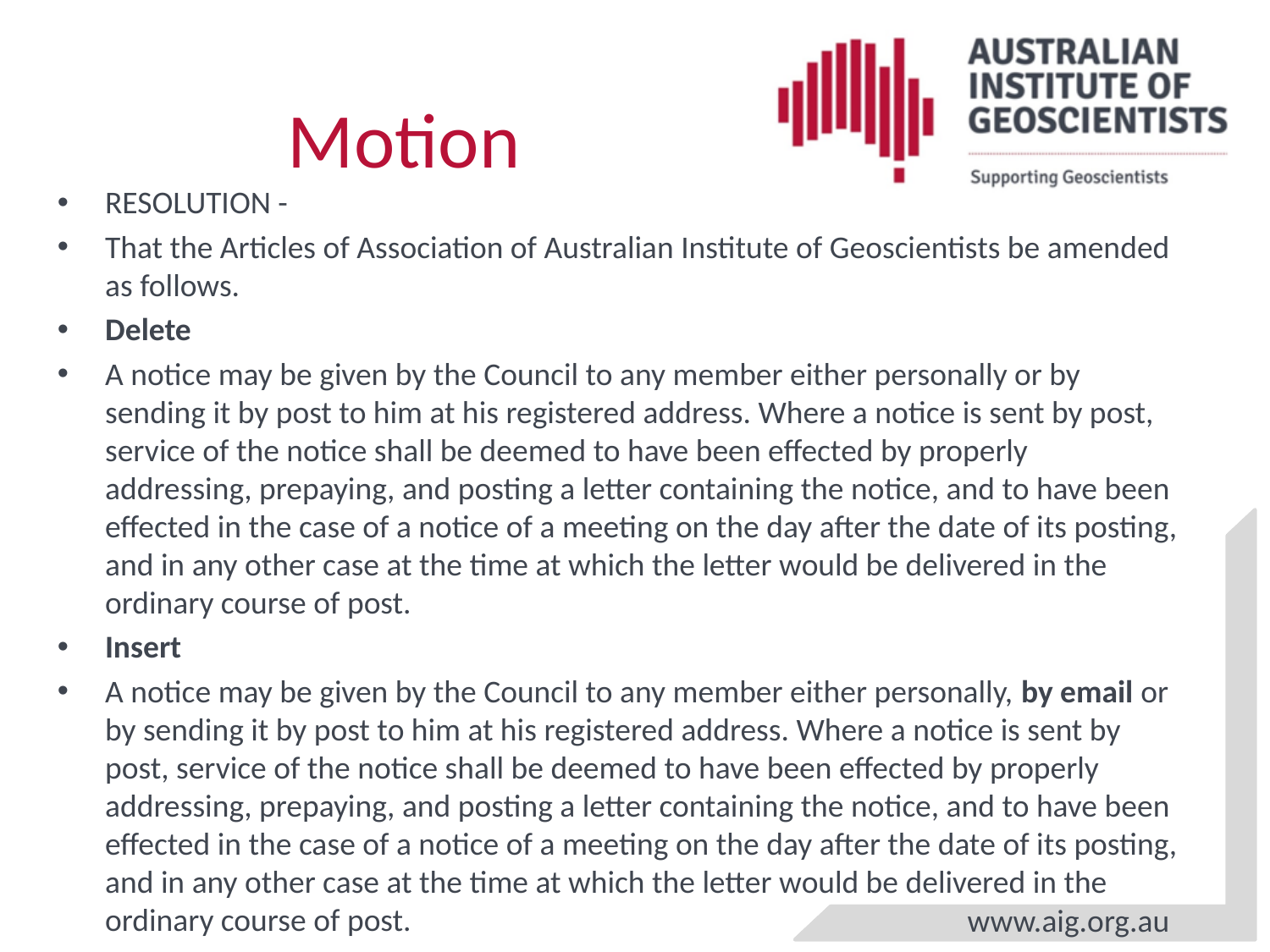

# Motion
RESOLUTION -
That the Articles of Association of Australian Institute of Geoscientists be amended as follows.
Delete
A notice may be given by the Council to any member either personally or by sending it by post to him at his registered address. Where a notice is sent by post, service of the notice shall be deemed to have been effected by properly addressing, prepaying, and posting a letter containing the notice, and to have been effected in the case of a notice of a meeting on the day after the date of its posting, and in any other case at the time at which the letter would be delivered in the ordinary course of post.
Insert
A notice may be given by the Council to any member either personally, by email or by sending it by post to him at his registered address. Where a notice is sent by post, service of the notice shall be deemed to have been effected by properly addressing, prepaying, and posting a letter containing the notice, and to have been effected in the case of a notice of a meeting on the day after the date of its posting, and in any other case at the time at which the letter would be delivered in the ordinary course of post.